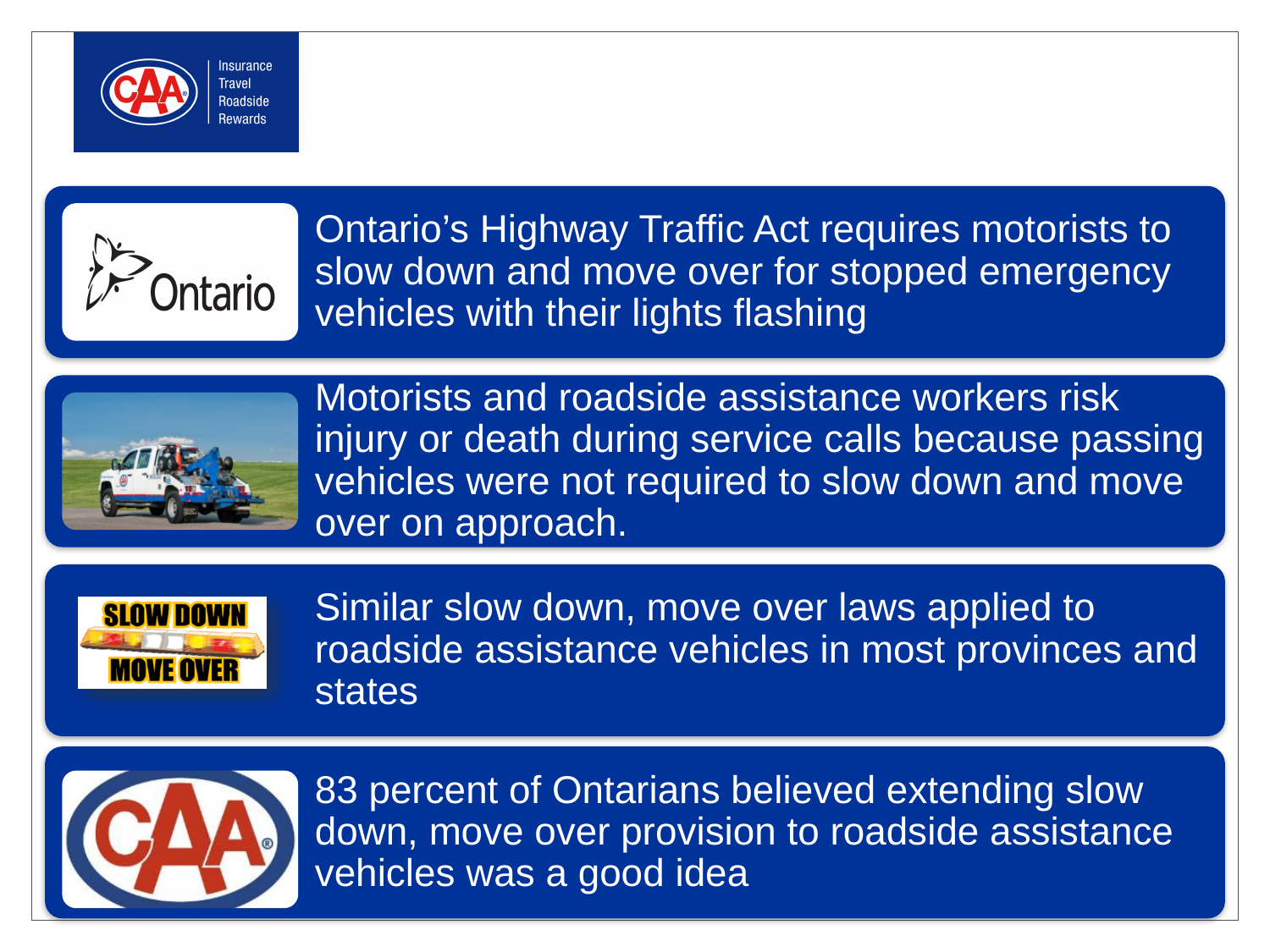

Slow Down Move Over law
Ontario’s Highway Traffic Act requires motorists to slow down and move over for stopped emergency vehicles with their lights flashing
Motorists and roadside assistance workers risk injury or death during service calls because passing vehicles were not required to slow down and move over on approach.
Similar slow down, move over laws applied to roadside assistance vehicles in most provinces and states
83 percent of Ontarians believed extending slow down, move over provision to roadside assistance vehicles was a good idea